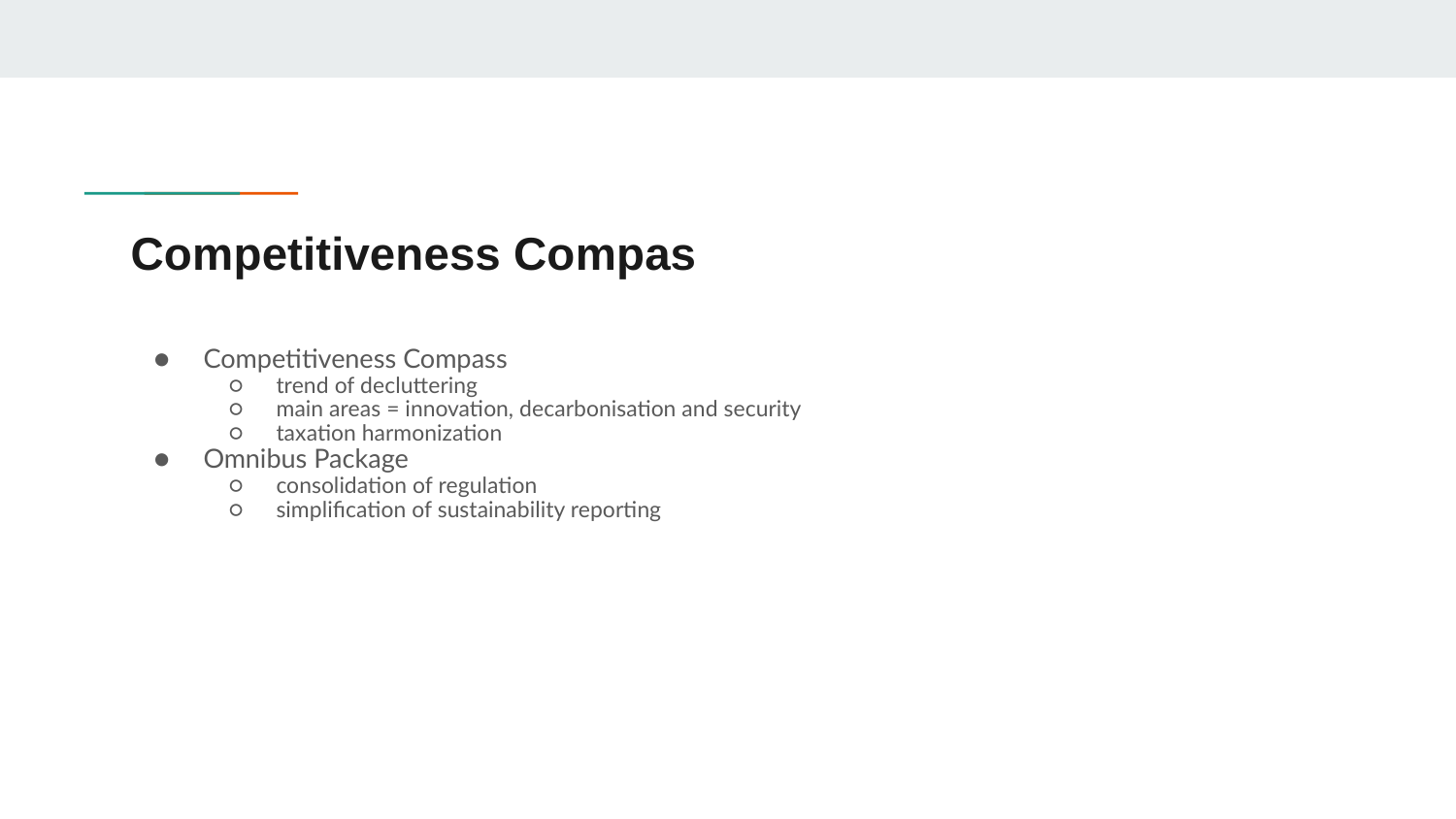

# Competitiveness Compas
Competitiveness Compass
trend of decluttering
main areas = innovation, decarbonisation and security
taxation harmonization
Omnibus Package
consolidation of regulation
simplification of sustainability reporting